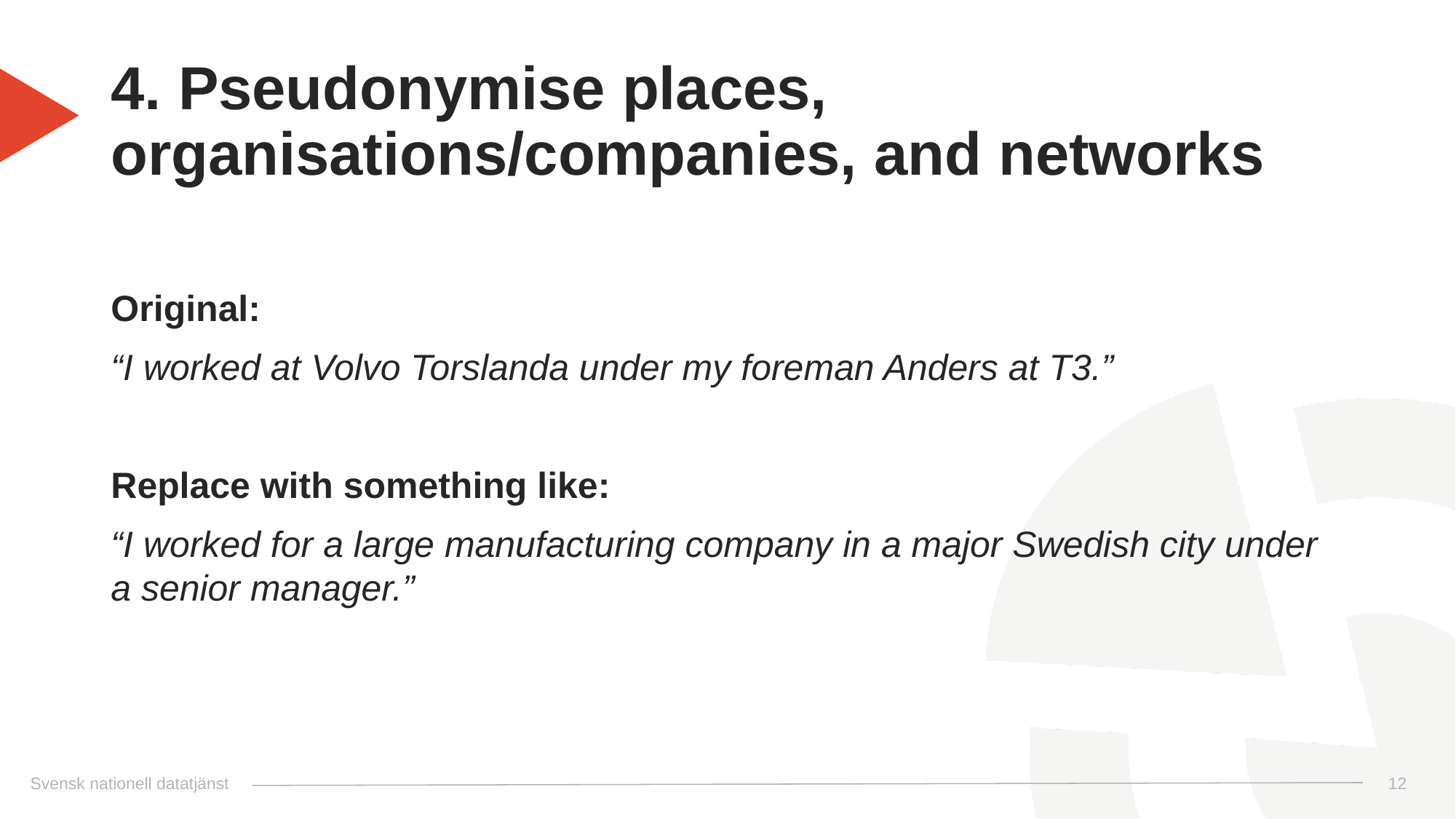

# 4. Pseudonymise places, organisations/companies, and networks

Original:
“I worked at Volvo Torslanda under my foreman Anders at T3.”

Replace with something like:
“I worked for a large manufacturing company in a major Swedish city under a senior manager.”